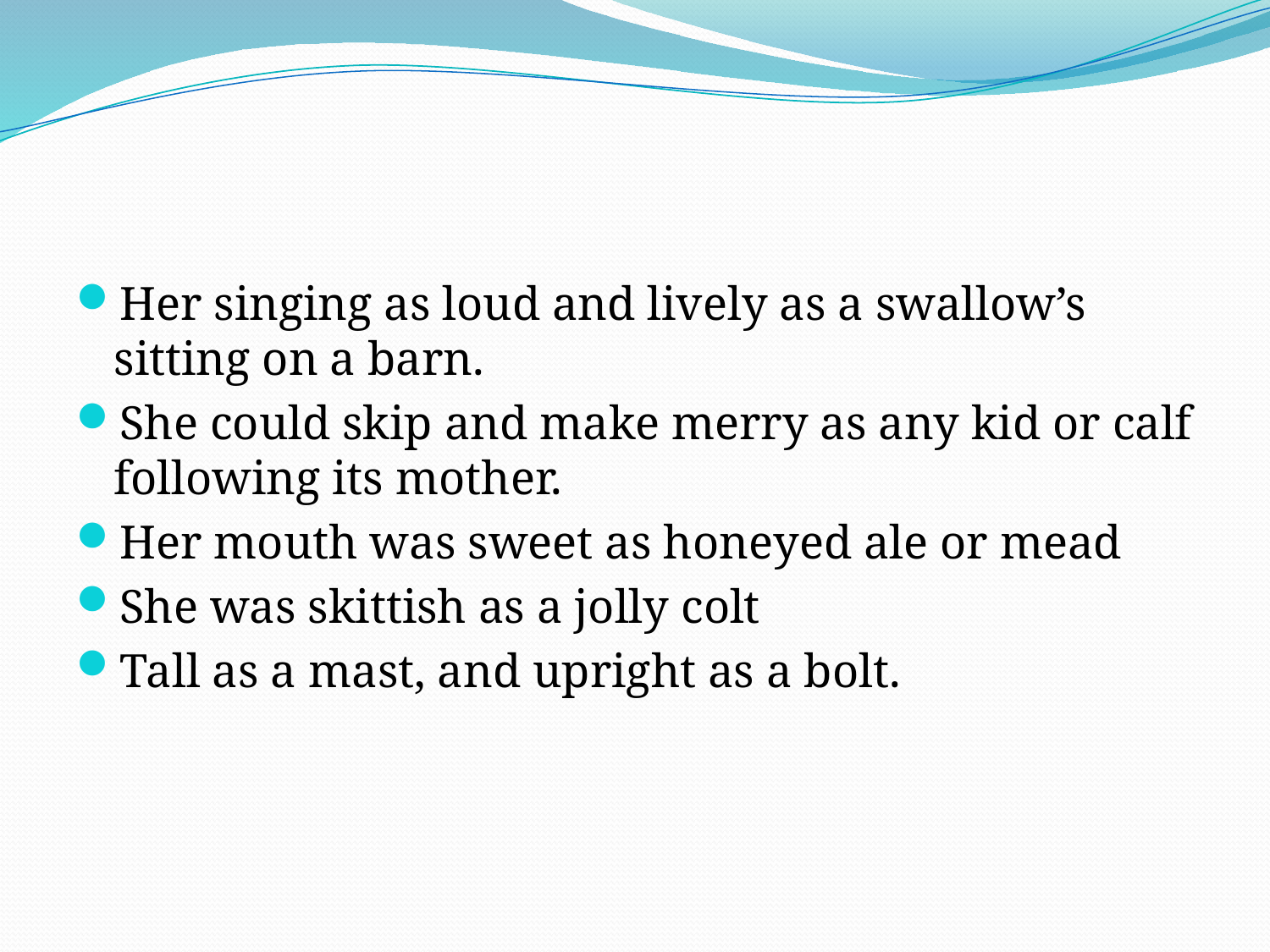

#
Her singing as loud and lively as a swallow’s sitting on a barn.
She could skip and make merry as any kid or calf following its mother.
Her mouth was sweet as honeyed ale or mead
She was skittish as a jolly colt
Tall as a mast, and upright as a bolt.